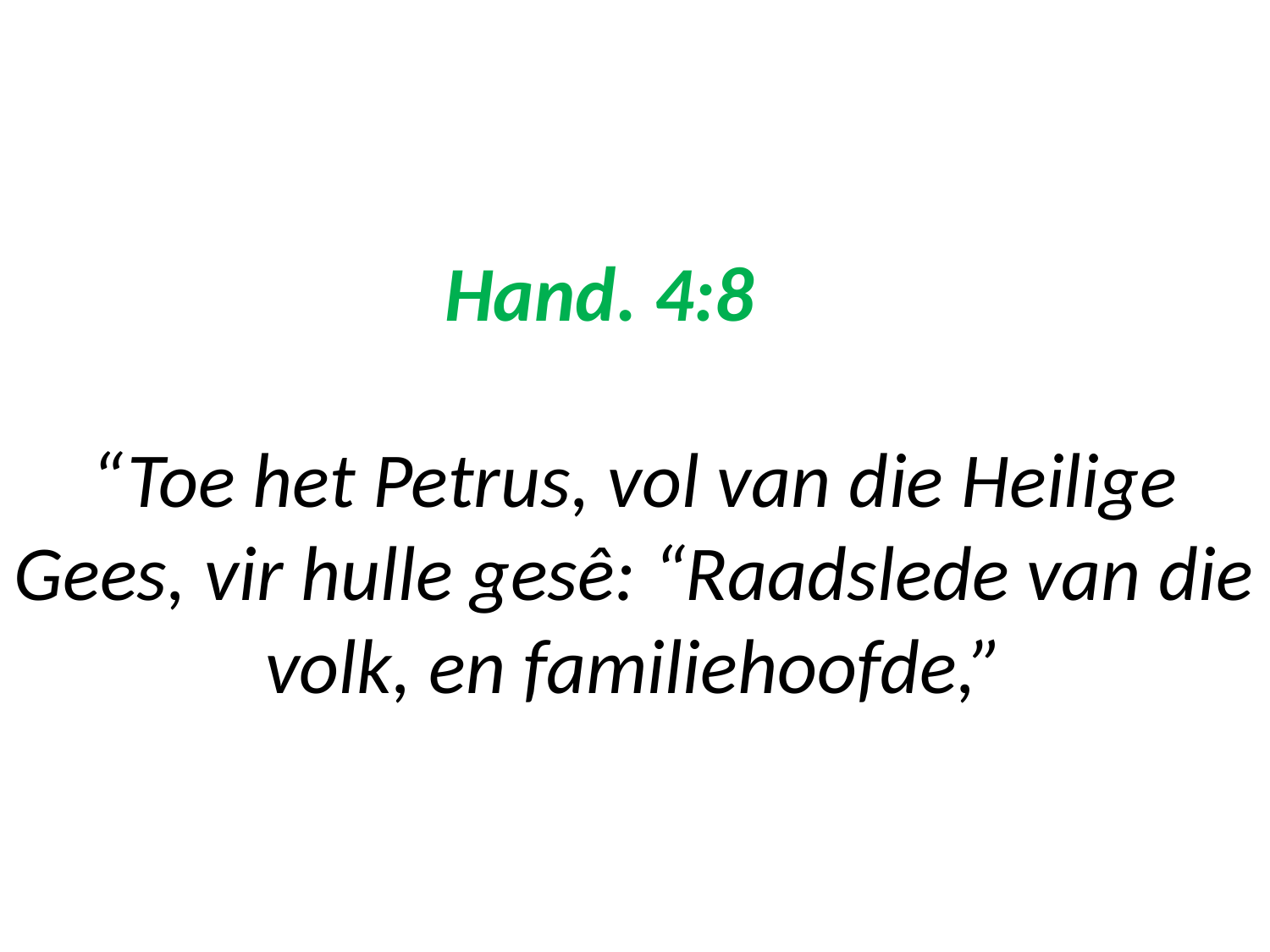

# Hand. 4:8 “Toe het Petrus, vol van die Heilige Gees, vir hulle gesê: “Raadslede van die volk, en familiehoofde,”